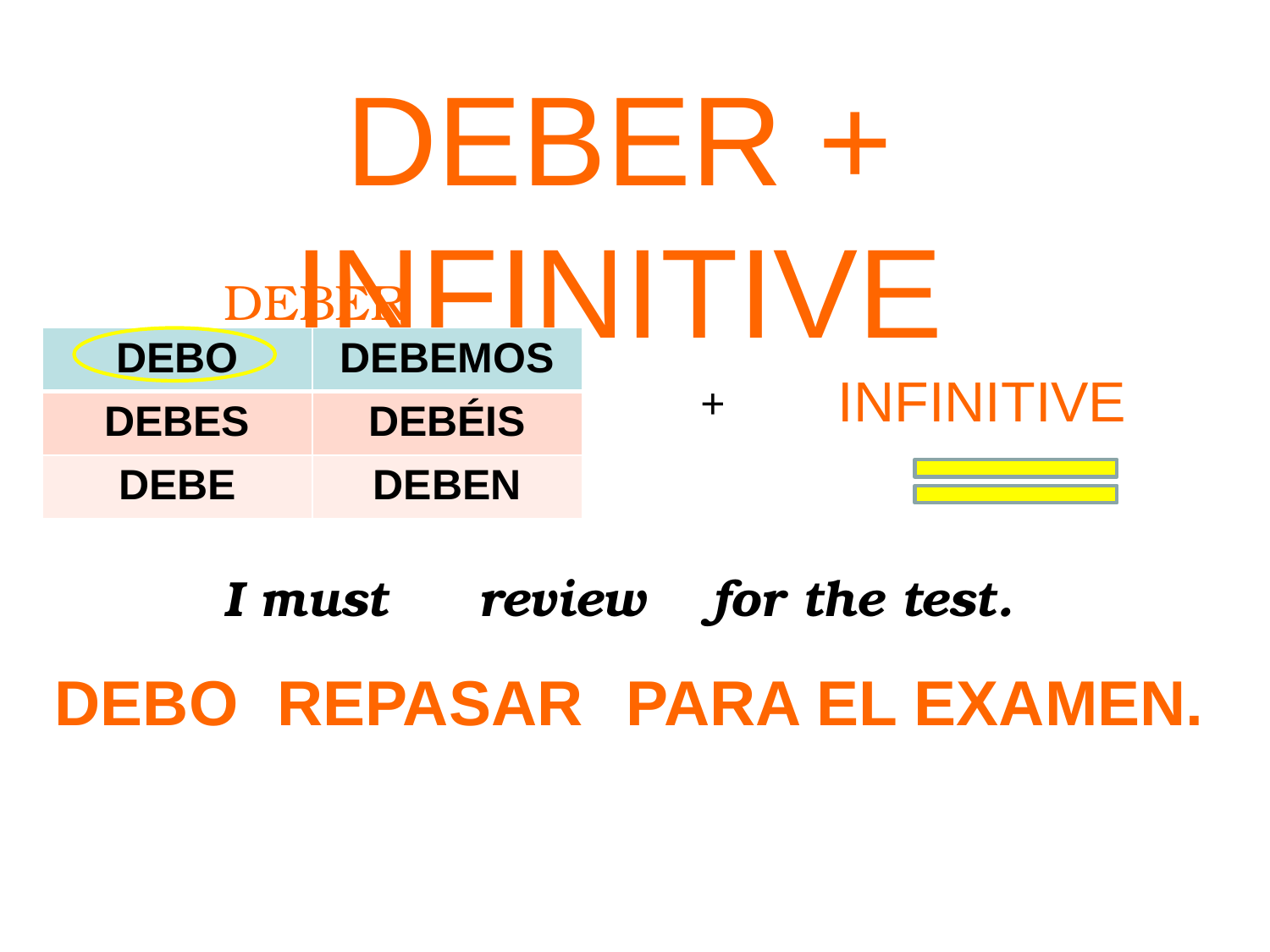

DEBER + INFINITIVE

DEBER
| DEBO | DEBEMOS |
| --- | --- |
| DEBES | DEBÉIS |
| DEBE | DEBEN |

INFINITIVE
+

I must
review
for the test.
DEBO
REPASAR
PARA EL EXAMEN.